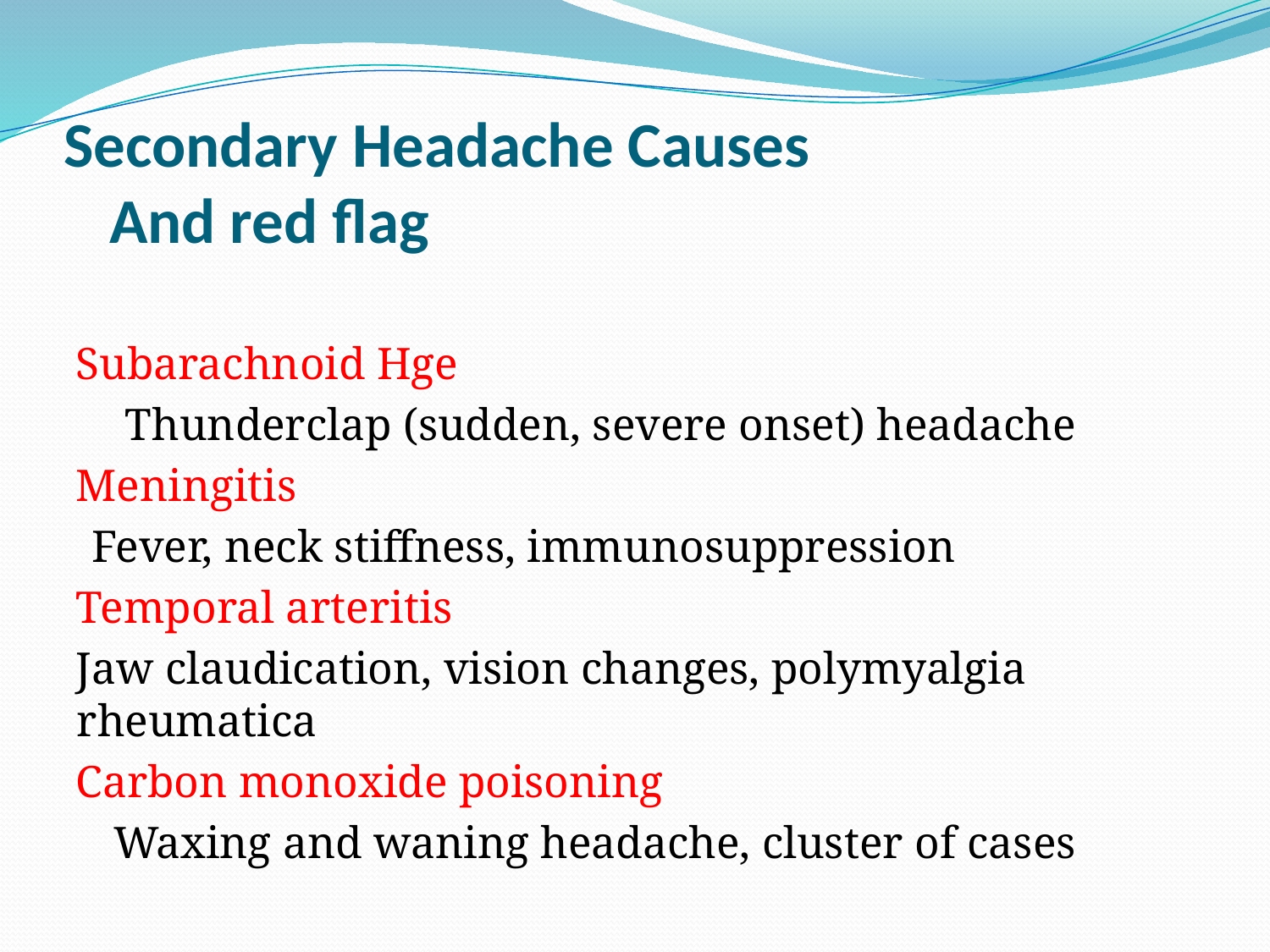

# Secondary Headache Causes And red flag

Subarachnoid Hge
	Thunderclap (sudden, severe onset) headache
Meningitis
	Fever, neck stiffness, immunosuppression
Temporal arteritis
	Jaw claudication, vision changes, polymyalgia rheumatica
Carbon monoxide poisoning
	Waxing and waning headache, cluster of cases